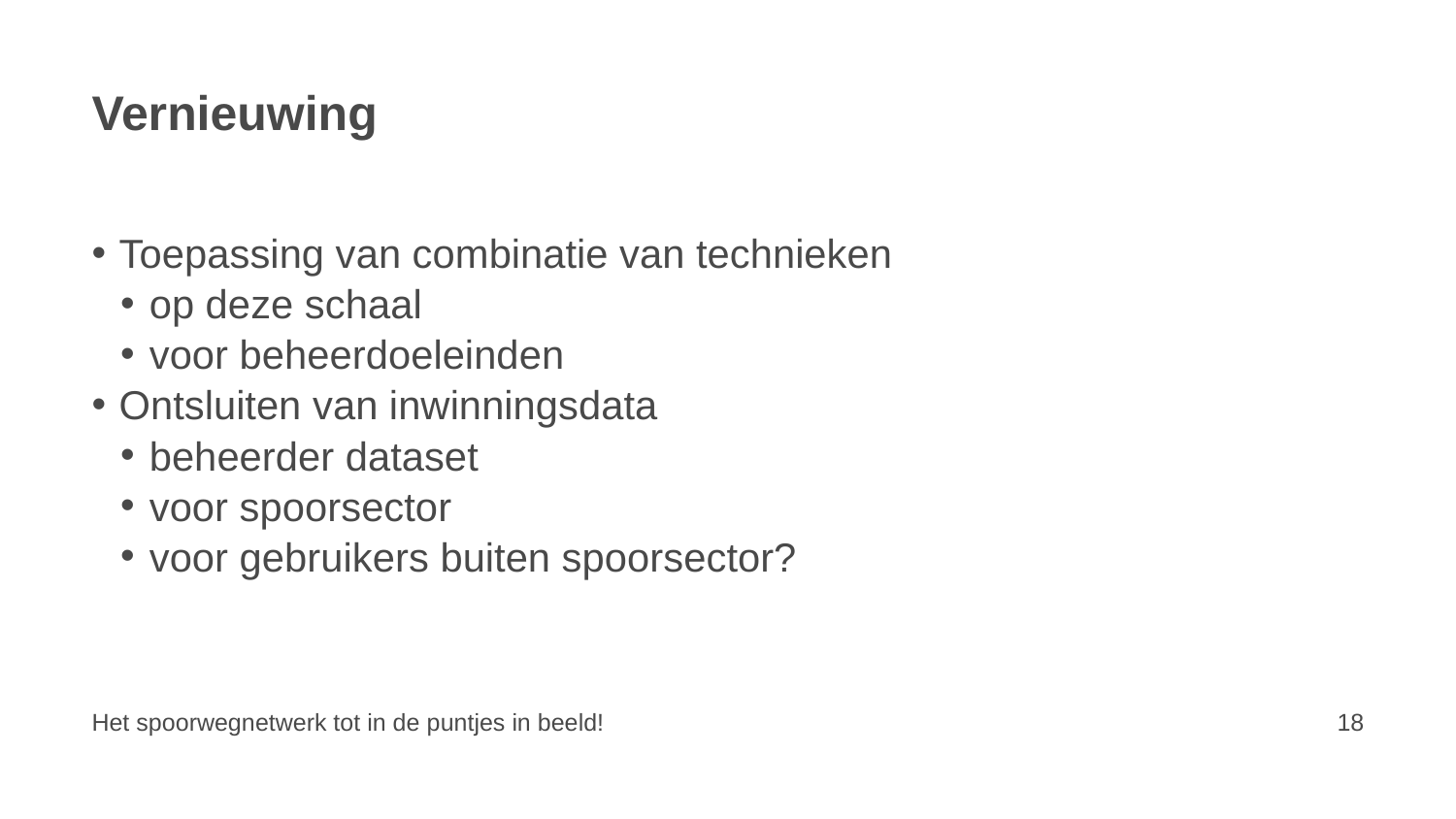

# Vernieuwing
Toepassing van combinatie van technieken
op deze schaal
voor beheerdoeleinden
Ontsluiten van inwinningsdata
beheerder dataset
voor spoorsector
voor gebruikers buiten spoorsector?
Het spoorwegnetwerk tot in de puntjes in beeld!